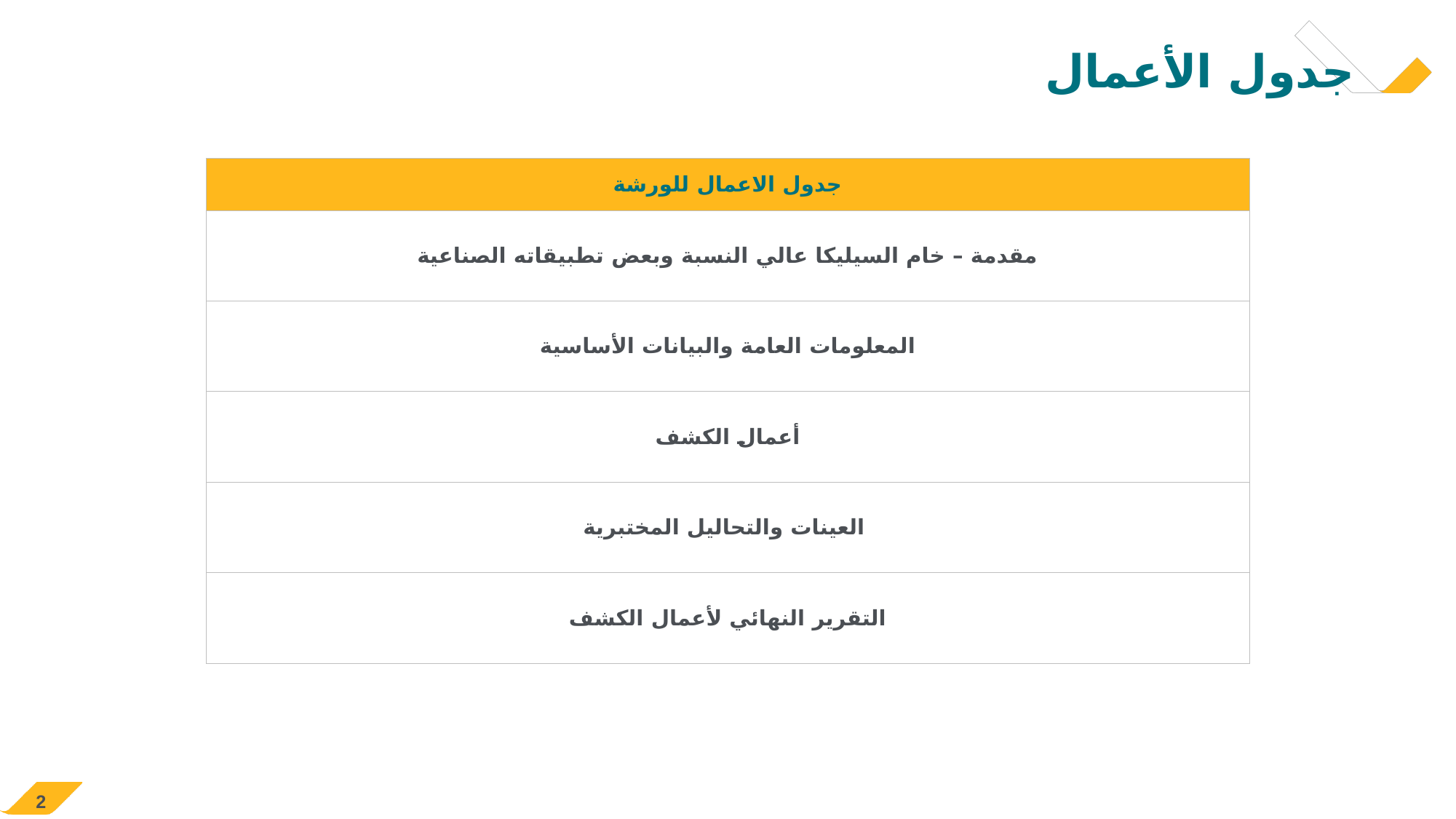

# جدول الأعمال
| جدول الاعمال للورشة |
| --- |
| مقدمة – خام السيليكا عالي النسبة وبعض تطبيقاته الصناعية |
| المعلومات العامة والبيانات الأساسية |
| أعمال الكشف |
| العينات والتحاليل المختبرية |
| التقرير النهائي لأعمال الكشف |